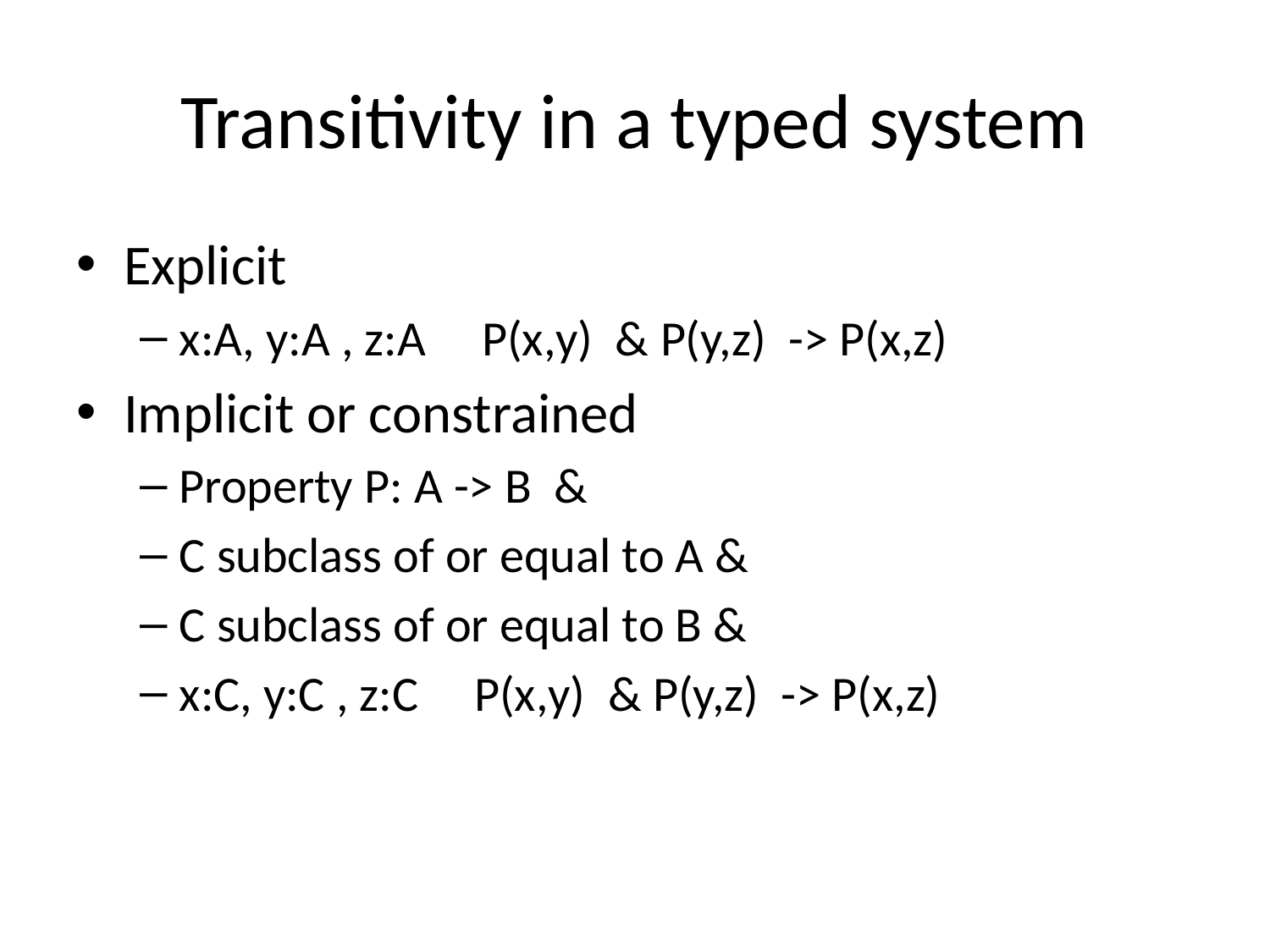

# Transitivity in a typed system
Explicit
x:A, y:A , z:A     P(x,y)  & P(y,z)  -> P(x,z)
Implicit or constrained
Property P: A -> B  &
C subclass of or equal to A &
C subclass of or equal to B &
x:C, y:C , z:C     P(x,y)  & P(y,z)  -> P(x,z)